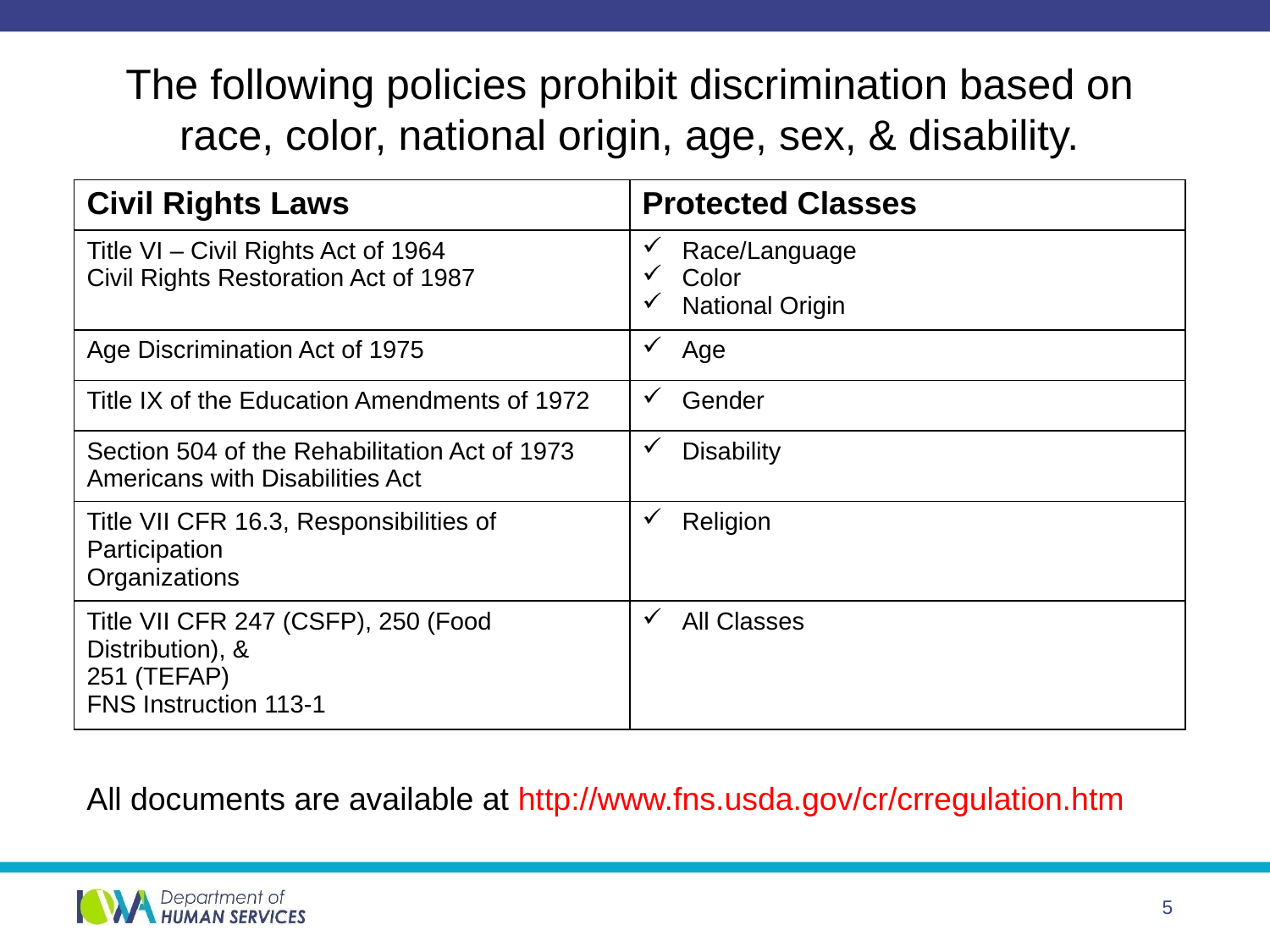

# The following policies prohibit discrimination based on race, color, national origin, age, sex, & disability.
| Civil Rights Laws | Protected Classes |
| --- | --- |
| Title VI – Civil Rights Act of 1964 Civil Rights Restoration Act of 1987 | Race/Language Color National Origin |
| Age Discrimination Act of 1975 | Age |
| Title IX of the Education Amendments of 1972 | Gender |
| Section 504 of the Rehabilitation Act of 1973 Americans with Disabilities Act | Disability |
| Title VII CFR 16.3, Responsibilities of Participation Organizations | Religion |
| Title VII CFR 247 (CSFP), 250 (Food Distribution), & 251 (TEFAP) FNS Instruction 113-1 | All Classes |
All documents are available at http://www.fns.usda.gov/cr/crregulation.htm